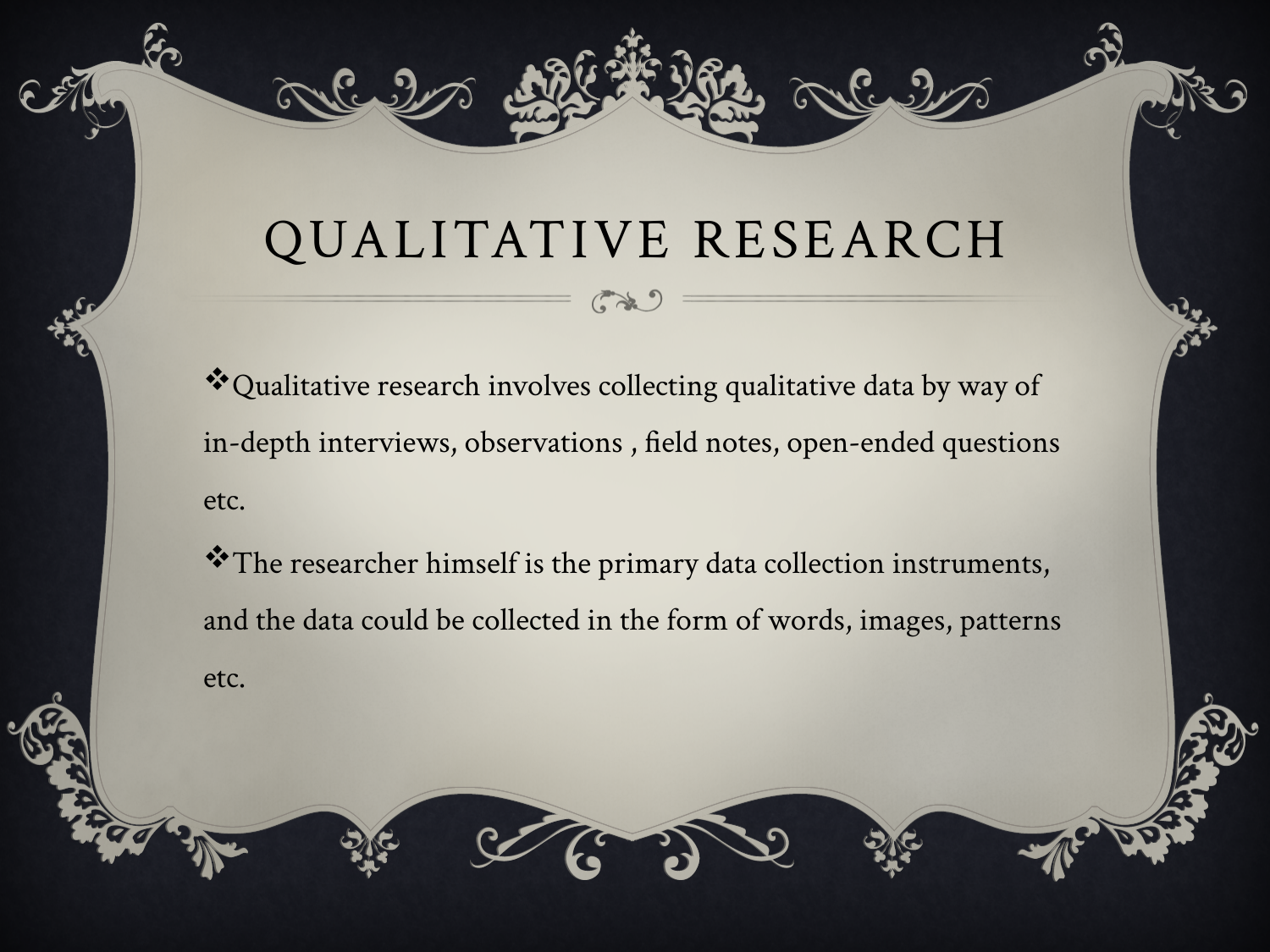

# Qualitative research
Qualitative research involves collecting qualitative data by way of in-depth interviews, observations , field notes, open-ended questions etc.
The researcher himself is the primary data collection instruments, and the data could be collected in the form of words, images, patterns etc.